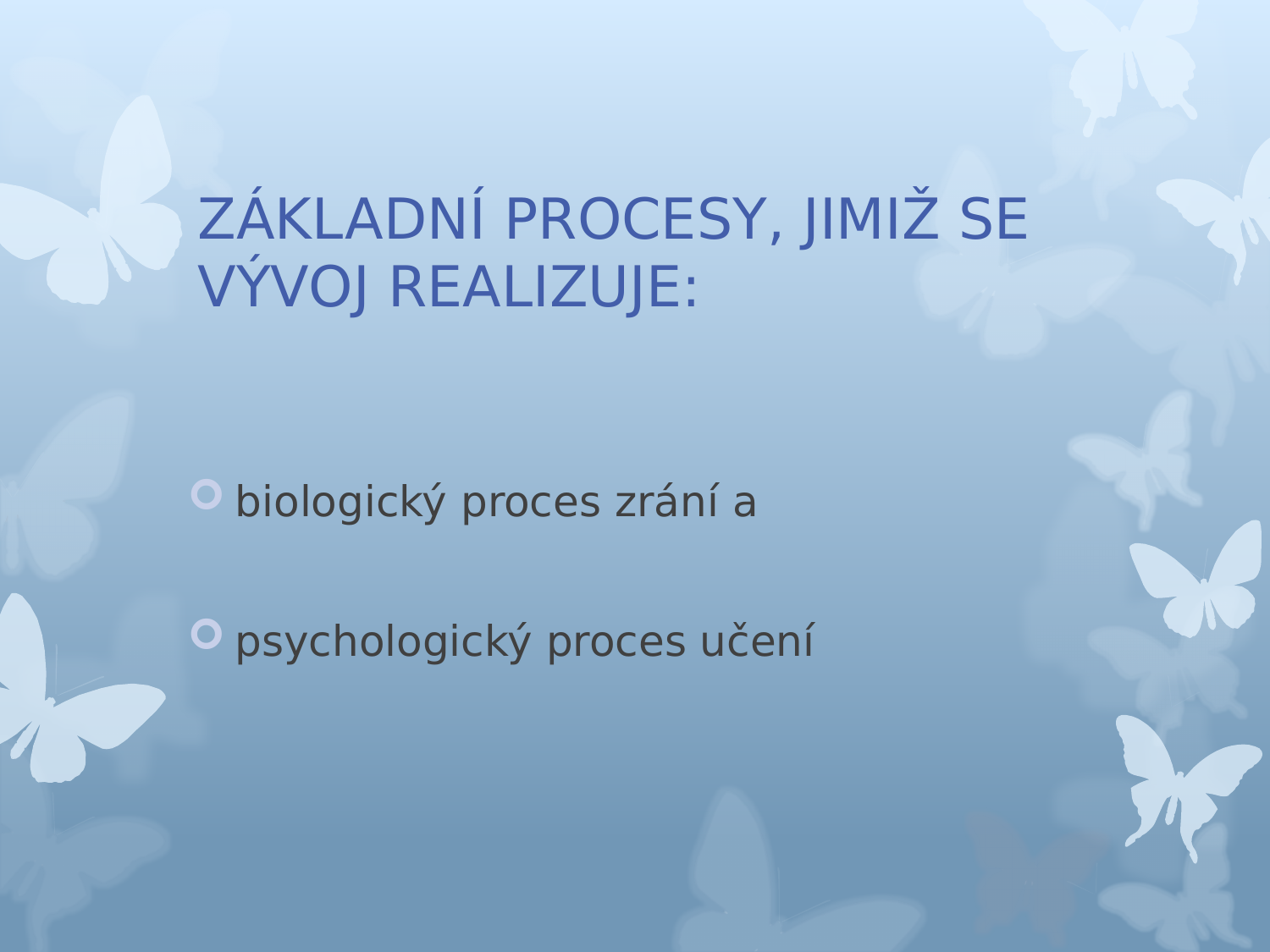

# ZÁKLADNÍ PROCESY, JIMIŽ SE VÝVOJ REALIZUJE:
biologický proces zrání a

psychologický proces učení